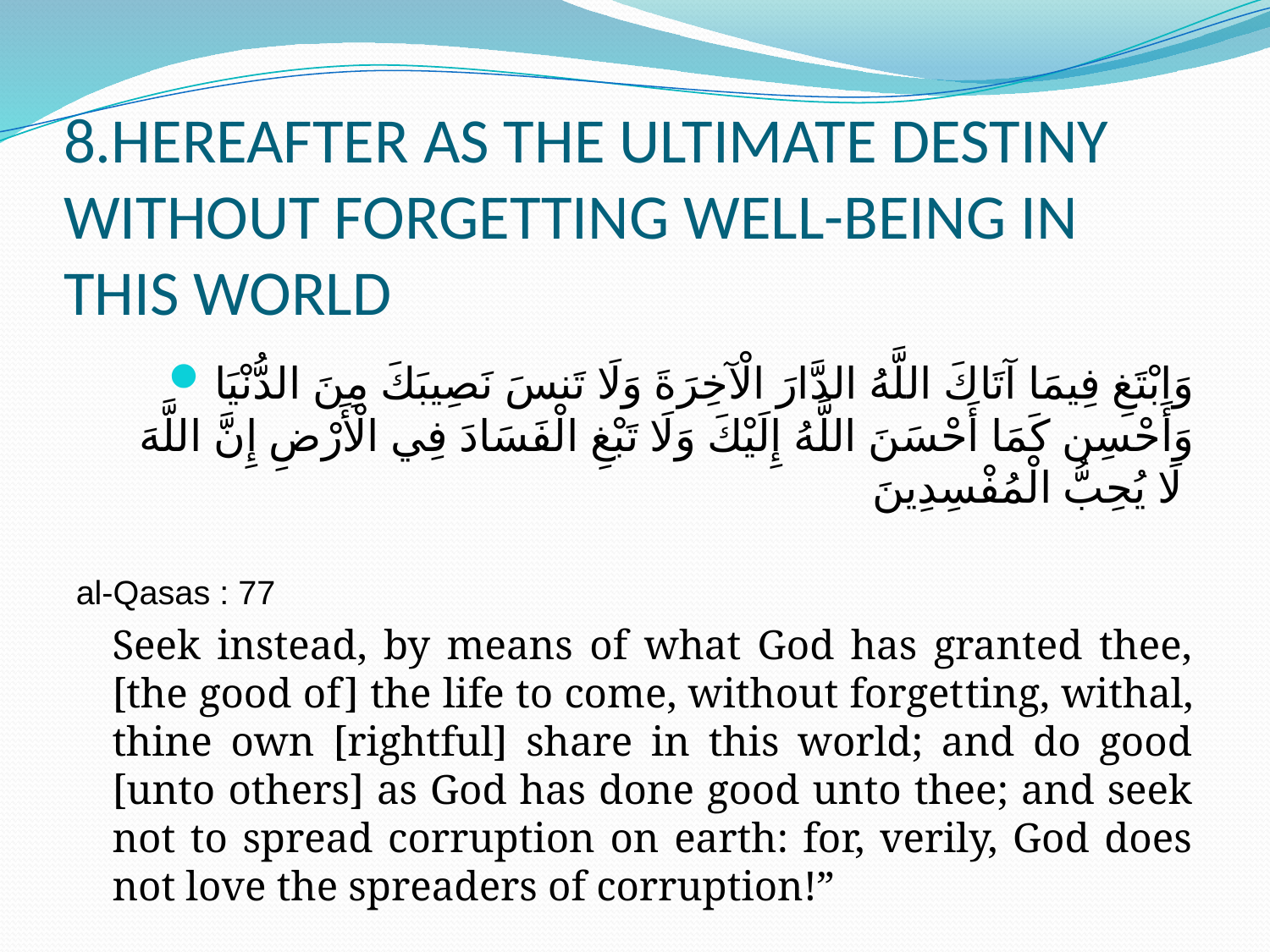

# 8.HEREAFTER AS THE ULTIMATE DESTINY WITHOUT FORGETTING WELL-BEING IN THIS WORLD
وَابْتَغِ فِيمَا آتَاكَ اللَّهُ الدَّارَ الْآخِرَةَ وَلَا تَنسَ نَصِيبَكَ مِنَ الدُّنْيَا وَأَحْسِن كَمَا أَحْسَنَ اللَّهُ إِلَيْكَ وَلَا تَبْغِ الْفَسَادَ فِي الْأَرْضِ إِنَّ اللَّهَ لَا يُحِبُّ الْمُفْسِدِينَ
al-Qasas : 77
	Seek instead, by means of what God has granted thee, [the good of] the life to come, without forget­ting, withal, thine own [rightful] share in this world; and do good [unto others] as God has done good unto thee; and seek not to spread corruption on earth: for, verily, God does not love the spreaders of corruption!”